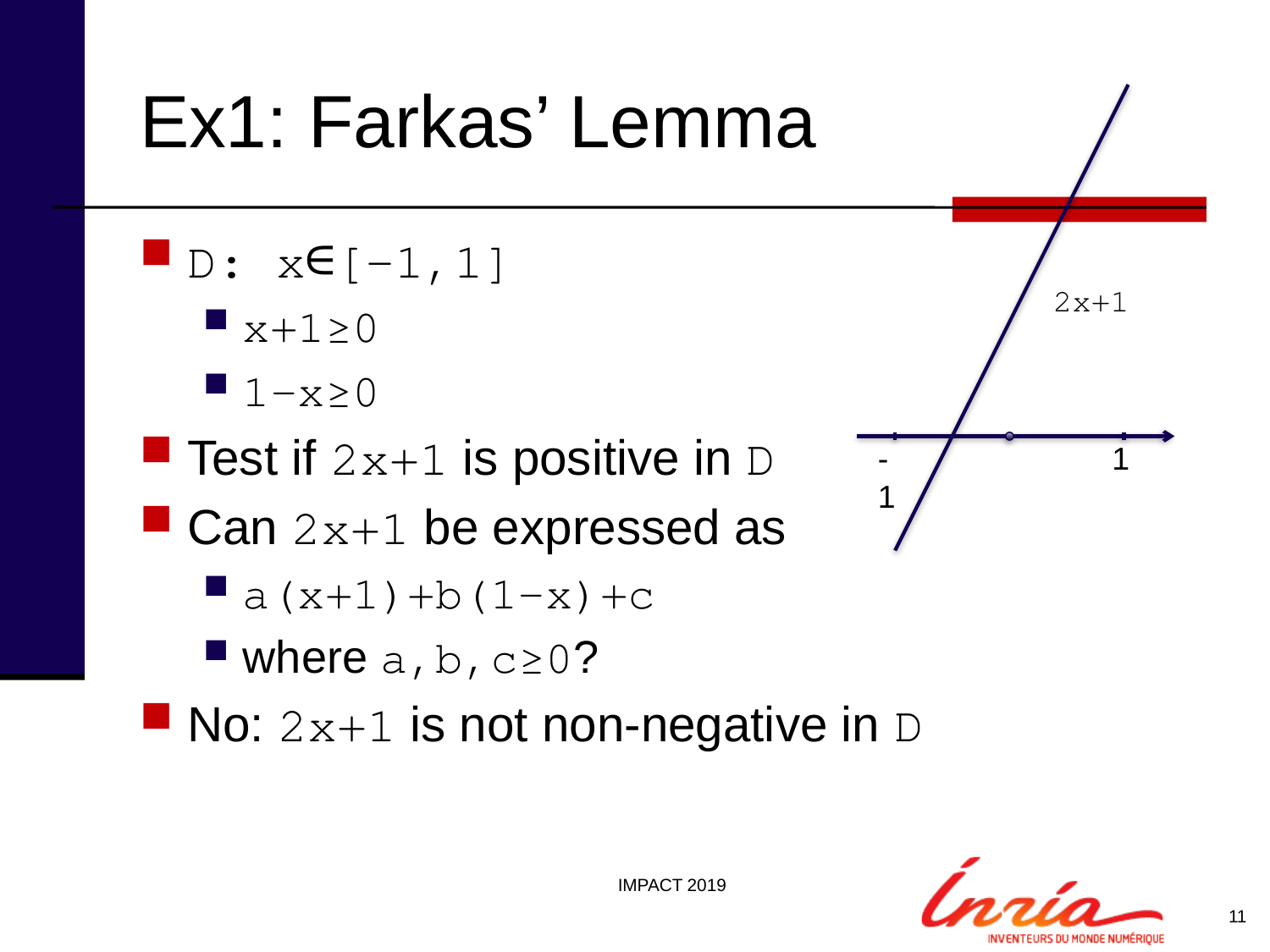

# Ex1: Farkas’ Lemma
D: x∈[-1,1]
x+1≥0
1-x≥0
Test if 2x+1 is positive in D
Can 2x+1 be expressed as
a(x+1)+b(1-x)+c
where a,b,c≥0?
No: 2x+1 is not non-negative in D

2x+1
-1
1

IMPACT 2019
11